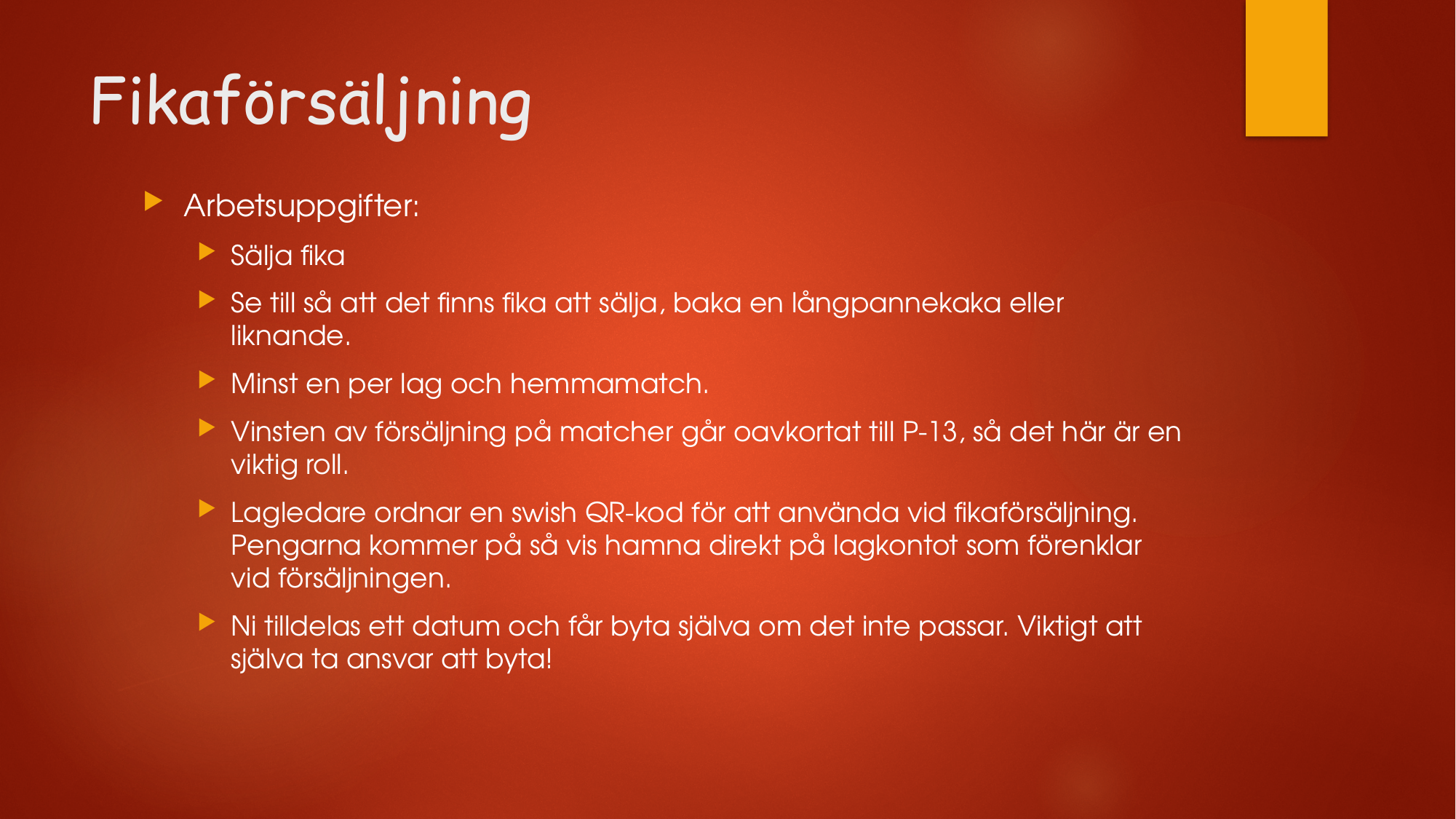

# Fikaförsäljning
Arbetsuppgifter:
Sälja fika
Se till så att det finns fika att sälja, baka en långpannekaka eller liknande.
Minst en per lag och hemmamatch.
Vinsten av försäljning på matcher går oavkortat till P-13, så det här är en viktig roll.
Lagledare ordnar en swish QR-kod för att använda vid fikaförsäljning. Pengarna kommer på så vis hamna direkt på lagkontot som förenklar vid försäljningen.
Ni tilldelas ett datum och får byta själva om det inte passar. Viktigt att själva ta ansvar att byta!